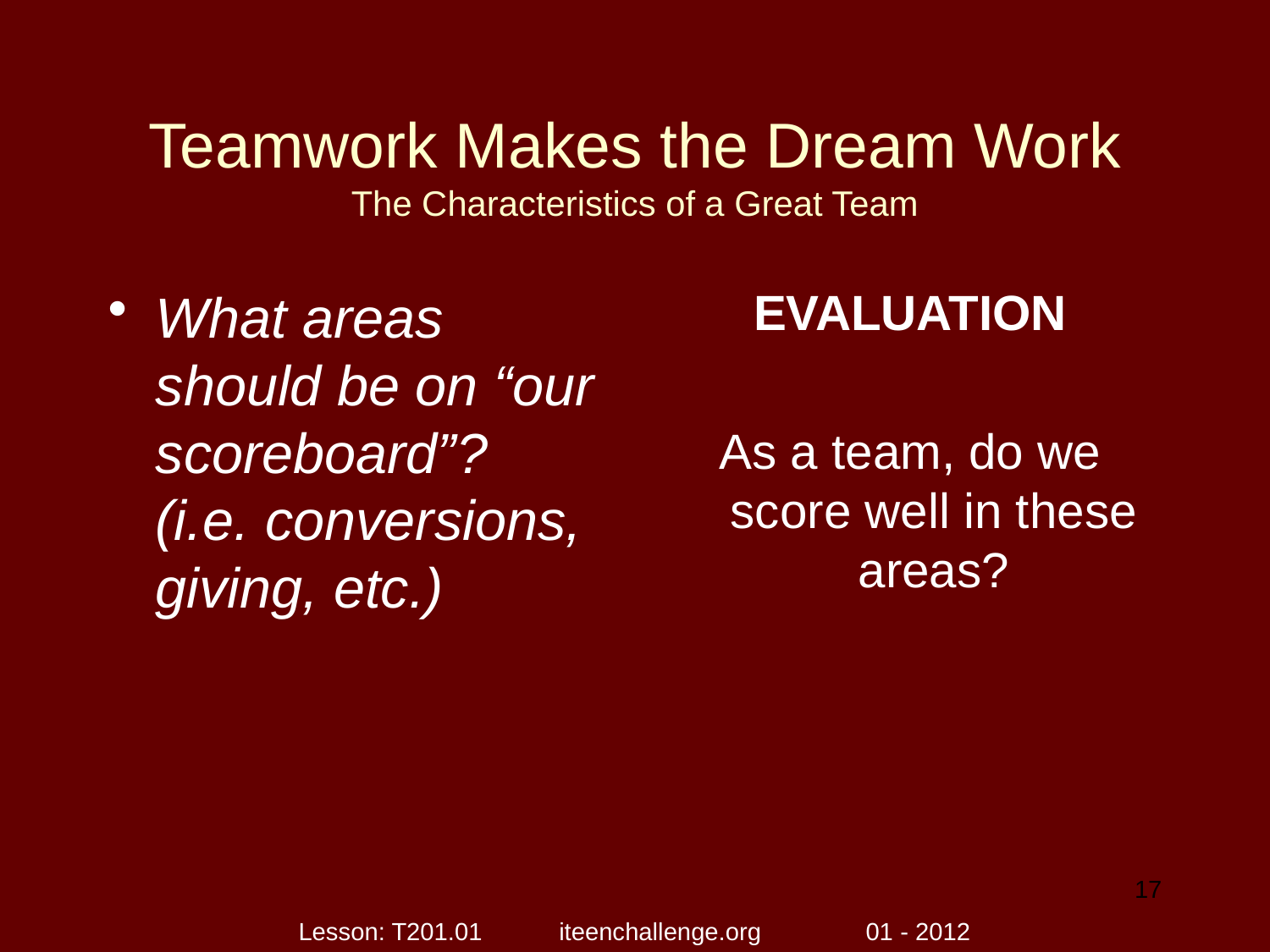

# Teamwork Makes the Dream Work The Characteristics of a Great Team
What areas should be on “our scoreboard”?  (i.e. conversions, giving, etc.)
EVALUATION

As a team, do we score well in these areas?

17
Lesson: T201.01           iteenchallenge.org               01 - 2012